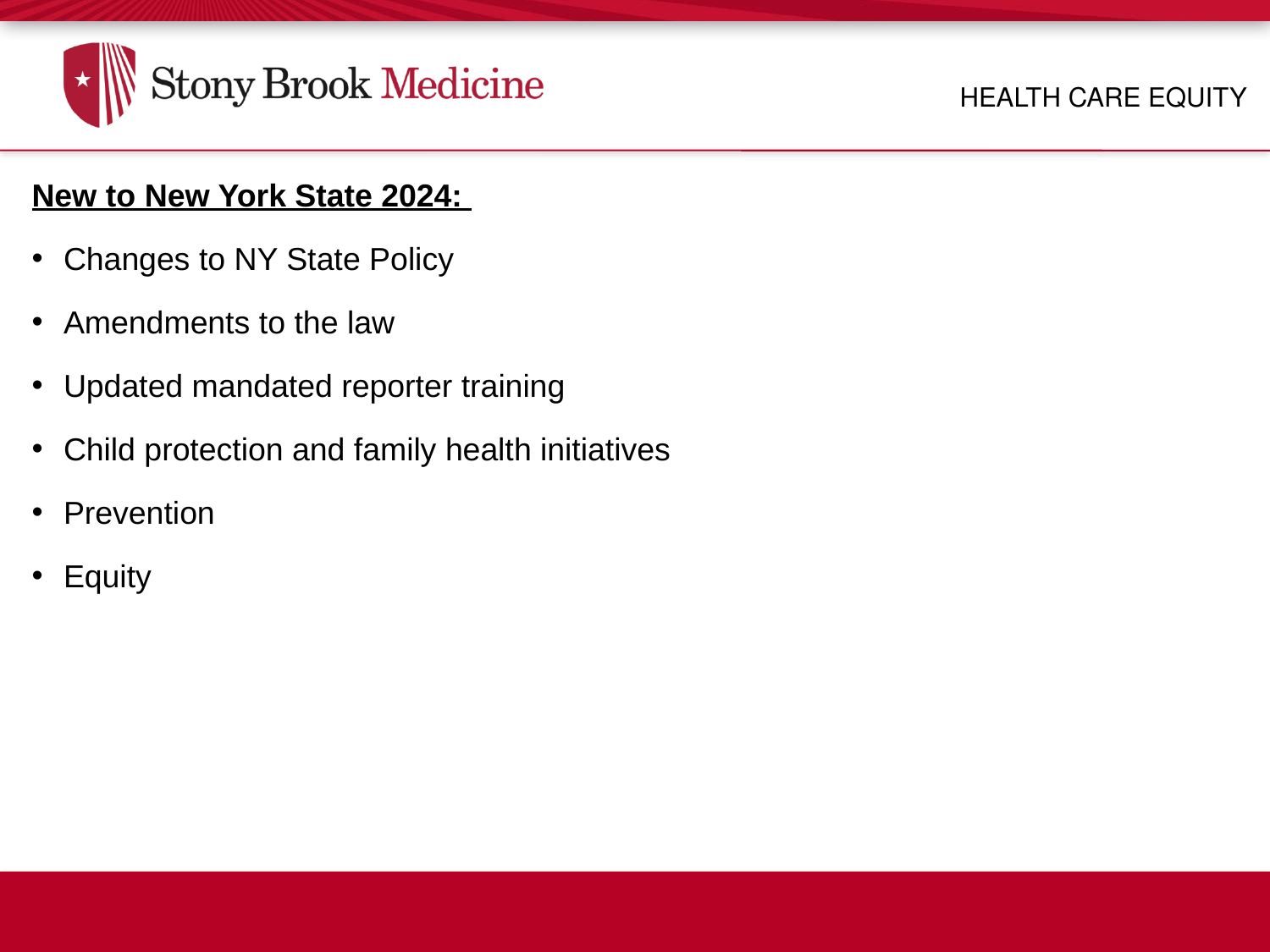

Health Care Equity
New to New York State 2024:
Changes to NY State Policy
Amendments to the law
Updated mandated reporter training
Child protection and family health initiatives
Prevention
Equity